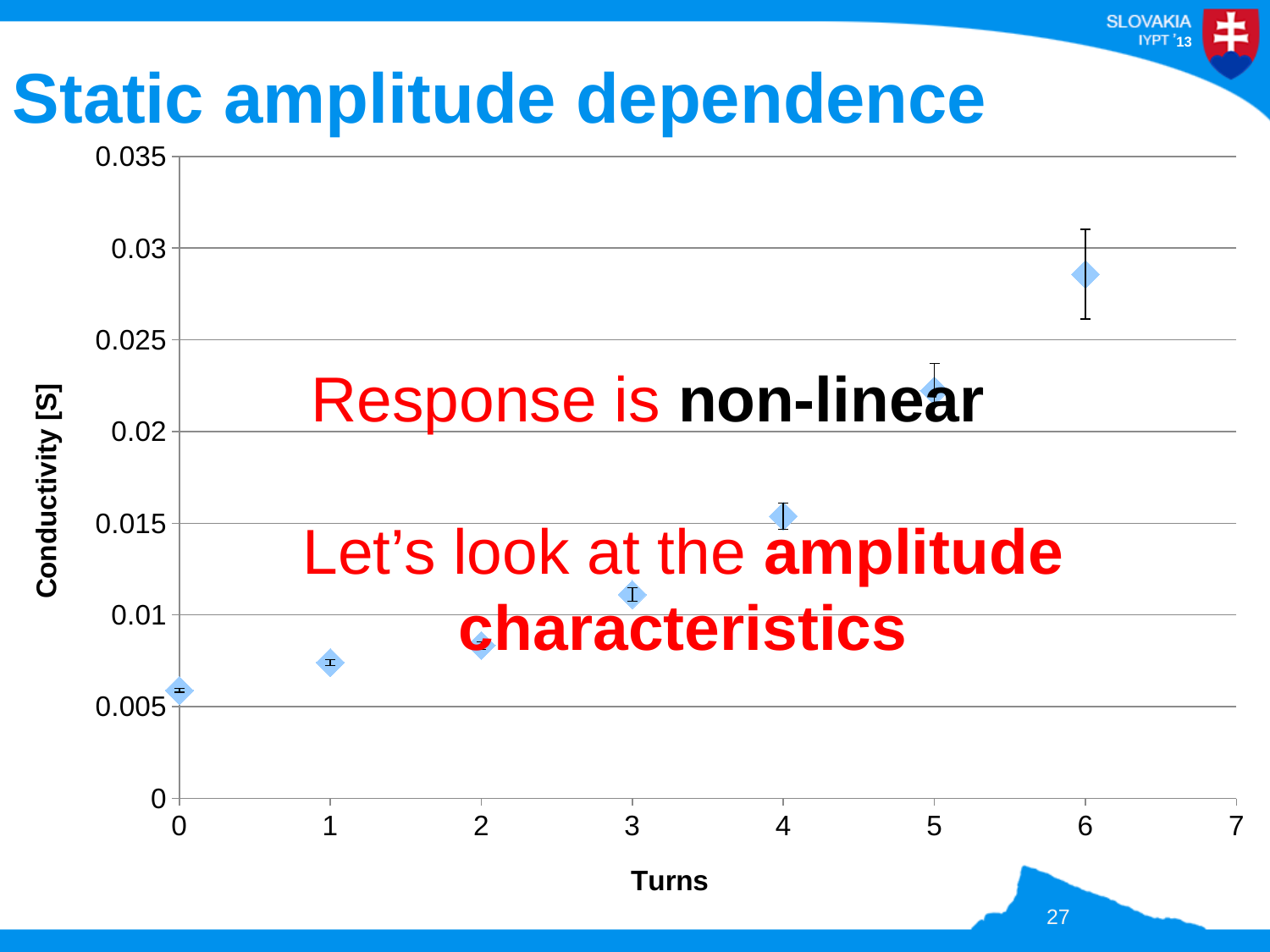

Static amplitude dependence

### Chart

| Category |  |
|---|---|
Response is non-linear

Let’s look at the amplitude characteristics
27